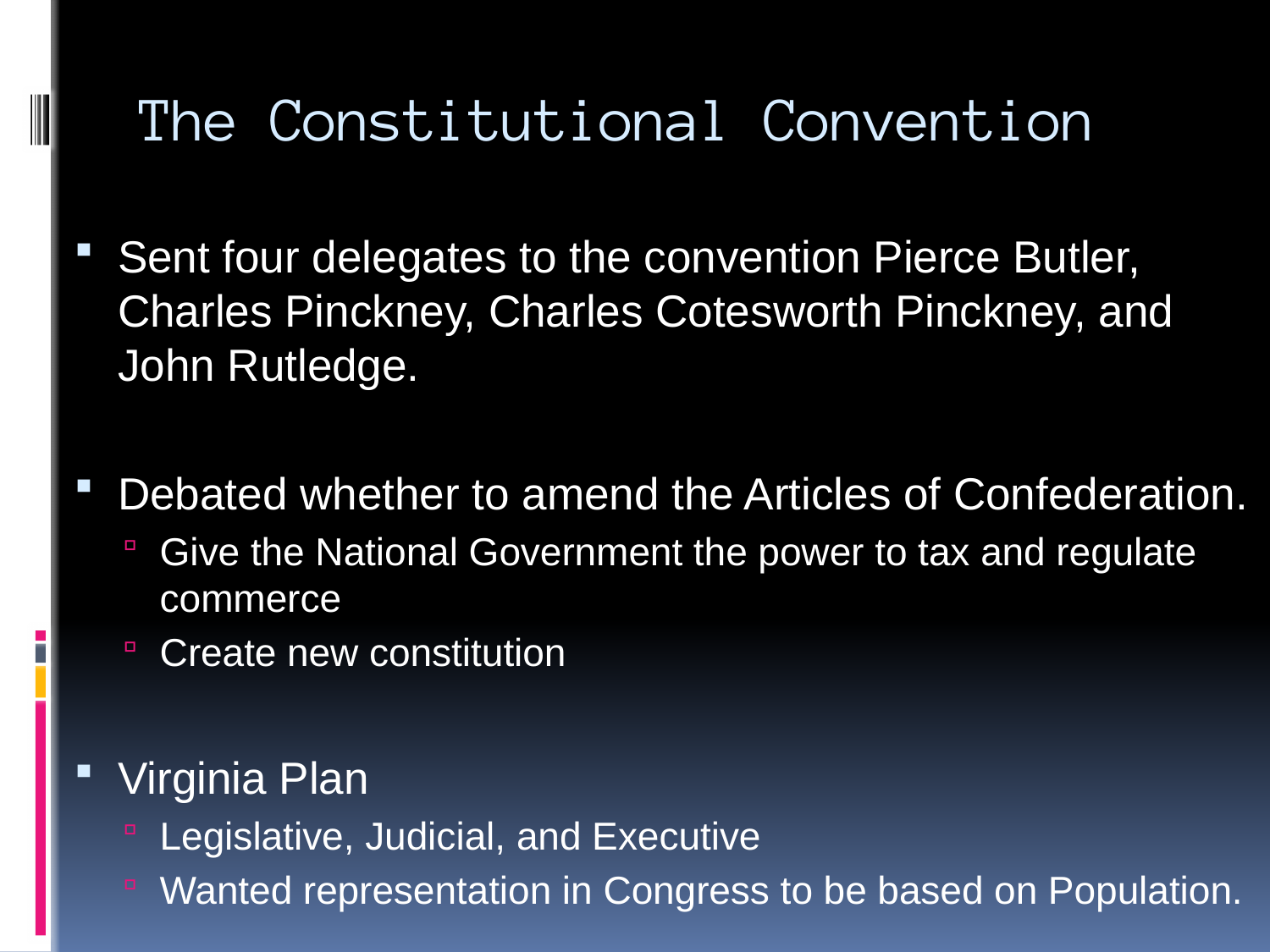

# The Constitutional Convention
Sent four delegates to the convention Pierce Butler, Charles Pinckney, Charles Cotesworth Pinckney, and John Rutledge.

Debated whether to amend the Articles of Confederation.
Give the National Government the power to tax and regulate commerce
Create new constitution

Virginia Plan
Legislative, Judicial, and Executive
Wanted representation in Congress to be based on Population.